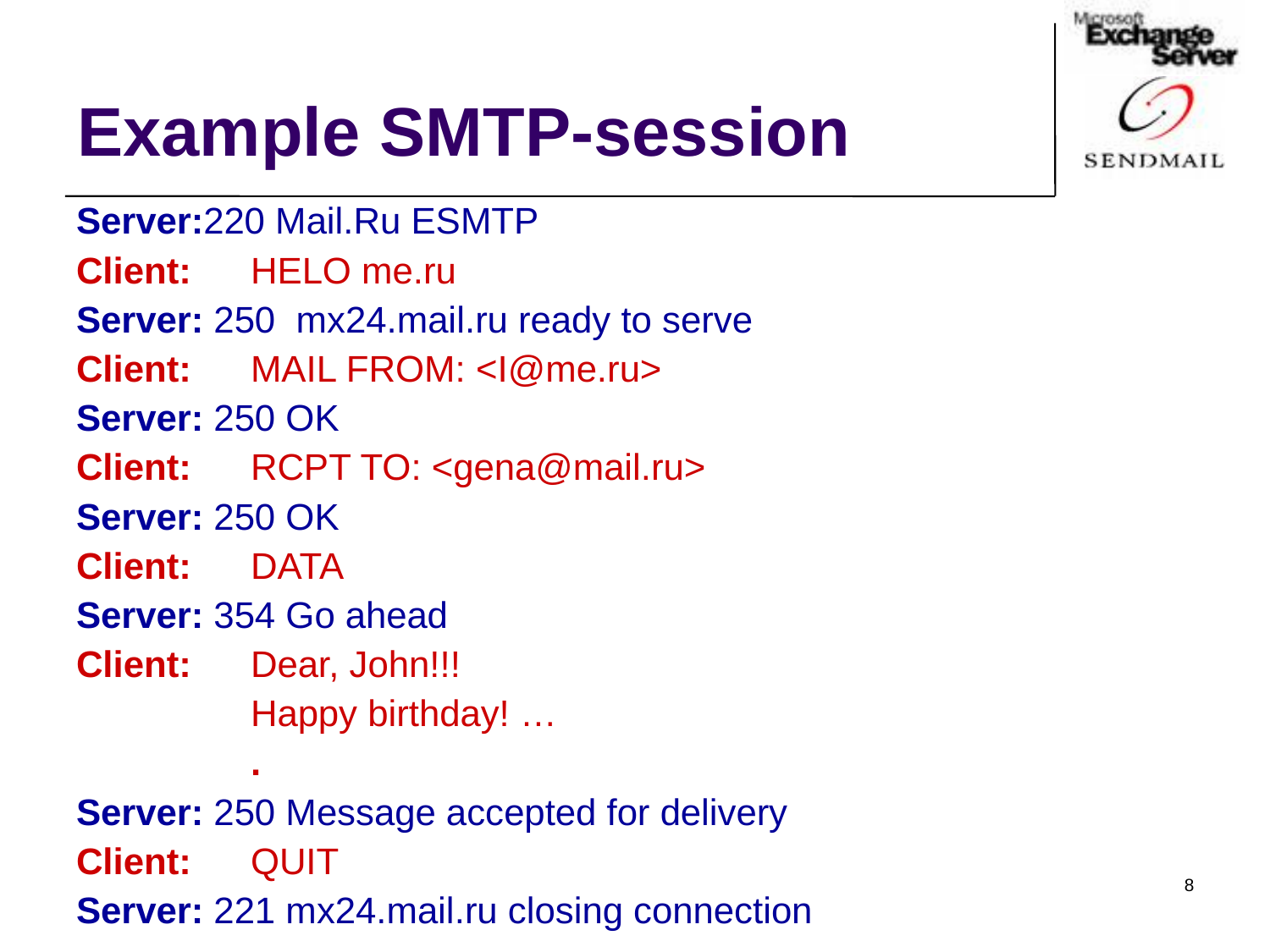

Example SMTP-session
Server:220 Mail.Ru ESMTP
Client: 	HELO me.ru
Server: 250  mx24.mail.ru ready to serve
Client: 	MAIL FROM: <I@me.ru>
Server: 250 OK
Client: 	RCPT TO: <gena@mail.ru>
Server: 250 OK
Client: 	DATA
Server: 354 Go ahead
Client: 	Dear, John!!!
		Happy birthday! …
		.
Server: 250 Message accepted for delivery
Client: 	QUIT
Server: 221 mx24.mail.ru closing connection
8